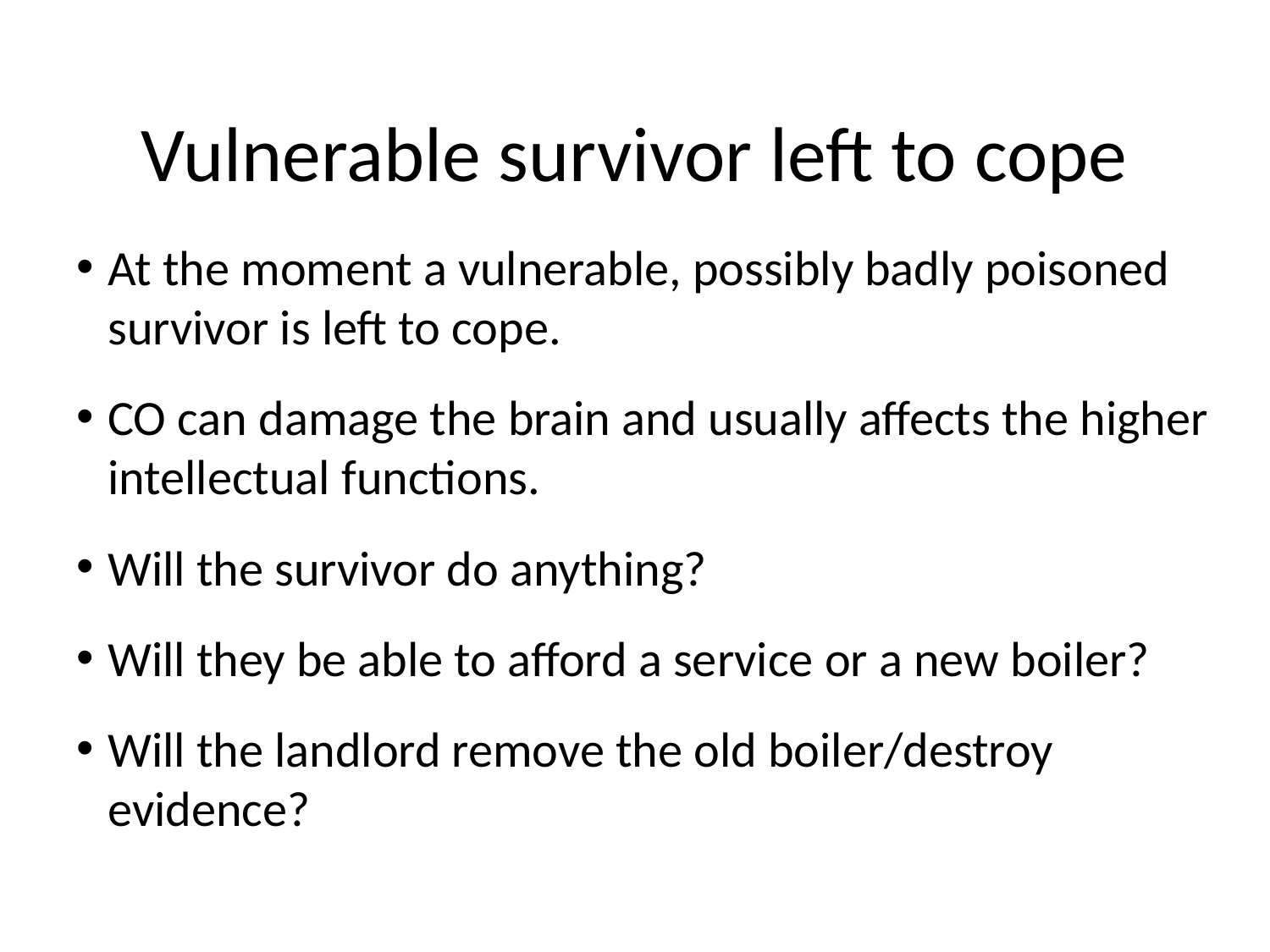

# Vulnerable survivor left to cope
At the moment a vulnerable, possibly badly poisoned survivor is left to cope.
CO can damage the brain and usually affects the higher intellectual functions.
Will the survivor do anything?
Will they be able to afford a service or a new boiler?
Will the landlord remove the old boiler/destroy evidence?